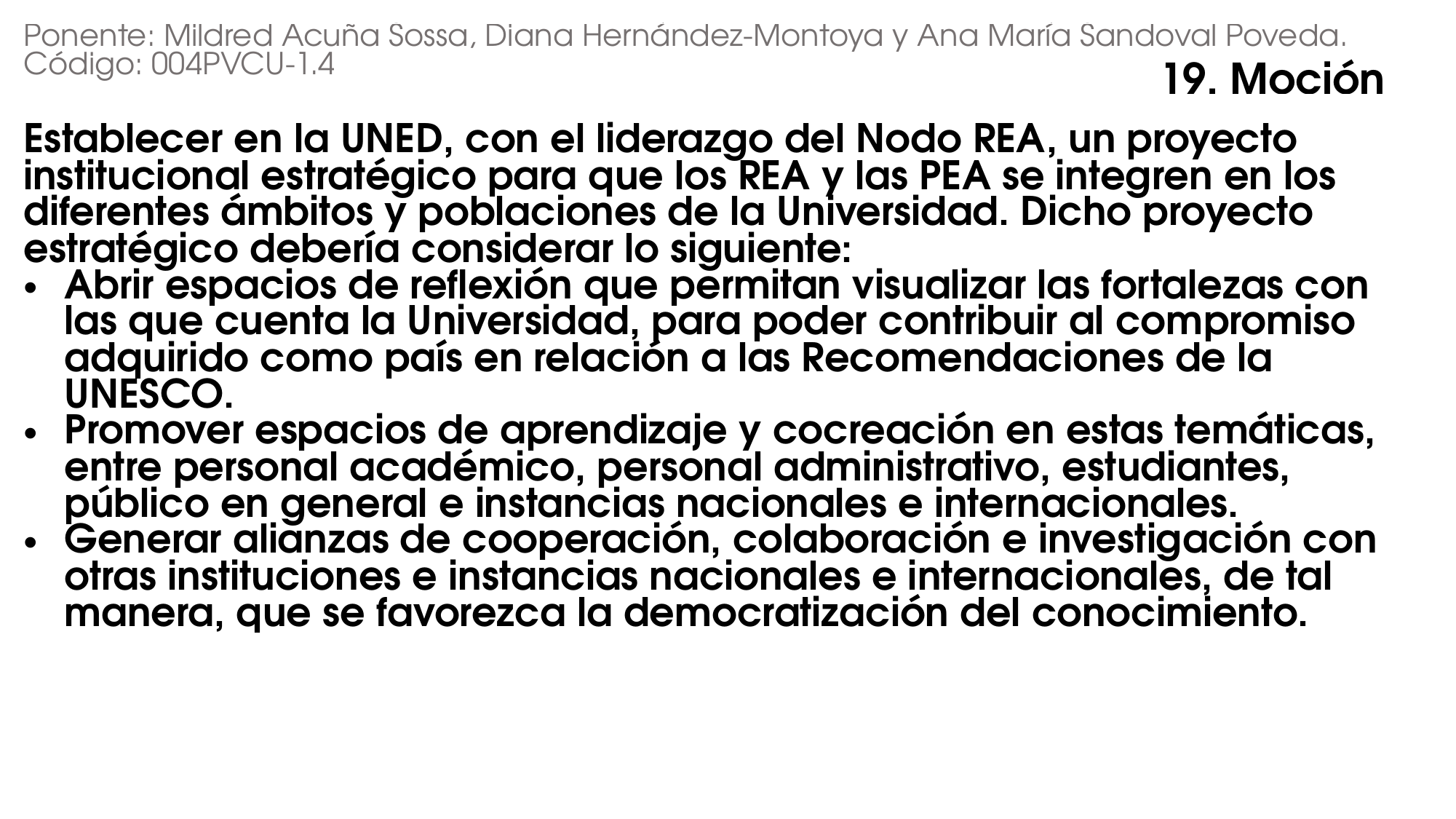

| Ponente: Mildred Acuña Sossa, Diana Hernández-Montoya y Ana María Sandoval Poveda. Código: 004PVCU-1.4 |
| --- |
| Establecer en la UNED, con el liderazgo del Nodo REA, un proyecto institucional estratégico para que los REA y las PEA se integren en los diferentes ámbitos y poblaciones de la Universidad. Dicho proyecto estratégico debería considerar lo siguiente: Abrir espacios de reflexión que permitan visualizar las fortalezas con las que cuenta la Universidad, para poder contribuir al compromiso adquirido como país en relación a las Recomendaciones de la UNESCO. Promover espacios de aprendizaje y cocreación en estas temáticas, entre personal académico, personal administrativo, estudiantes, público en general e instancias nacionales e internacionales. Generar alianzas de cooperación, colaboración e investigación con otras instituciones e instancias nacionales e internacionales, de tal manera, que se favorezca la democratización del conocimiento. |
# 19. Moción